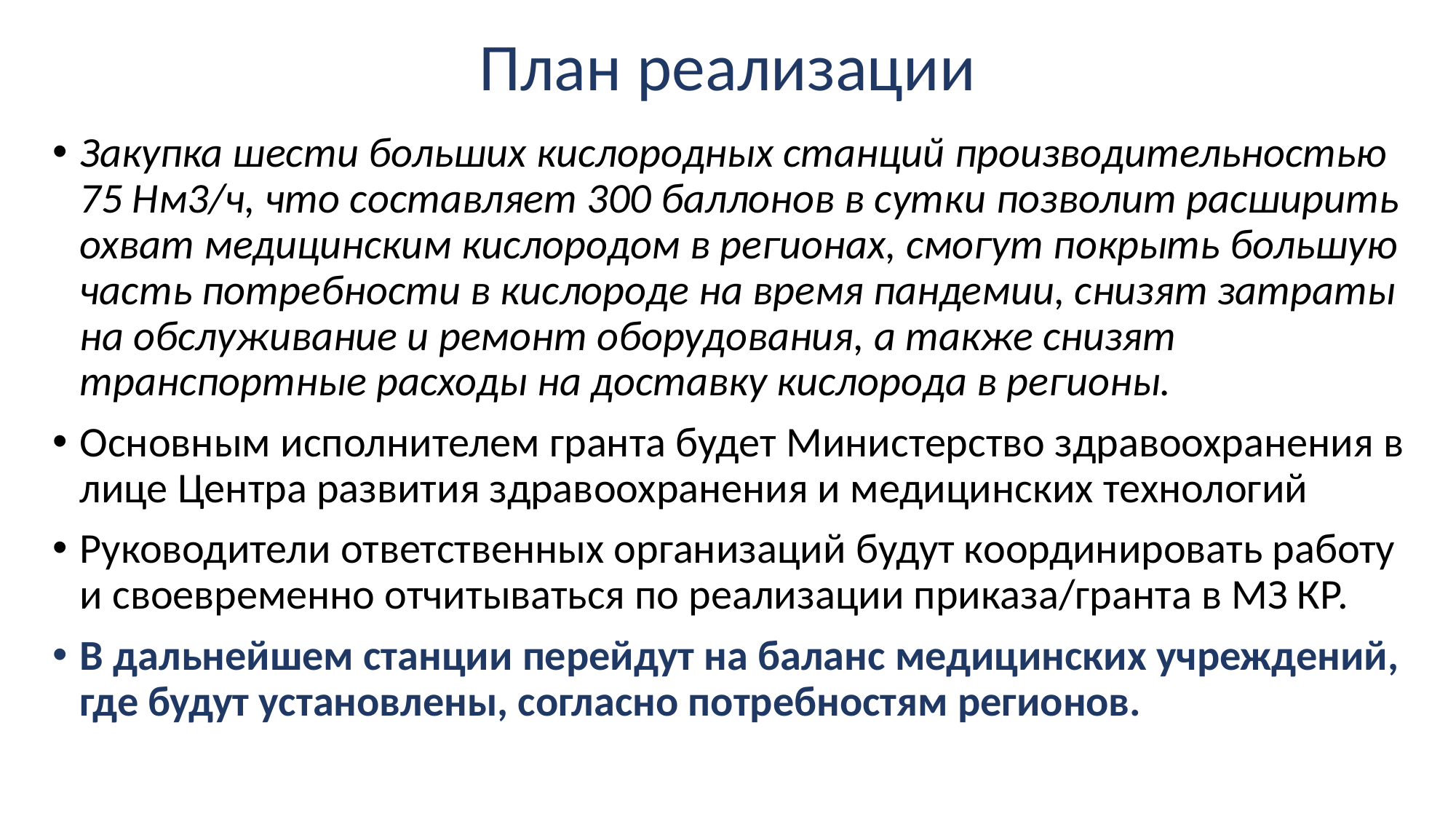

# План реализации
Закупка шести больших кислородных станций производительностью 75 Нм3/ч, что составляет 300 баллонов в сутки позволит расширить охват медицинским кислородом в регионах, смогут покрыть большую часть потребности в кислороде на время пандемии, снизят затраты на обслуживание и ремонт оборудования, а также снизят транспортные расходы на доставку кислорода в регионы.
Основным исполнителем гранта будет Министерство здравоохранения в лице Центра развития здравоохранения и медицинских технологий
Руководители ответственных организаций будут координировать работу и своевременно отчитываться по реализации приказа/гранта в МЗ КР.
В дальнейшем станции перейдут на баланс медицинских учреждений, где будут установлены, согласно потребностям регионов.